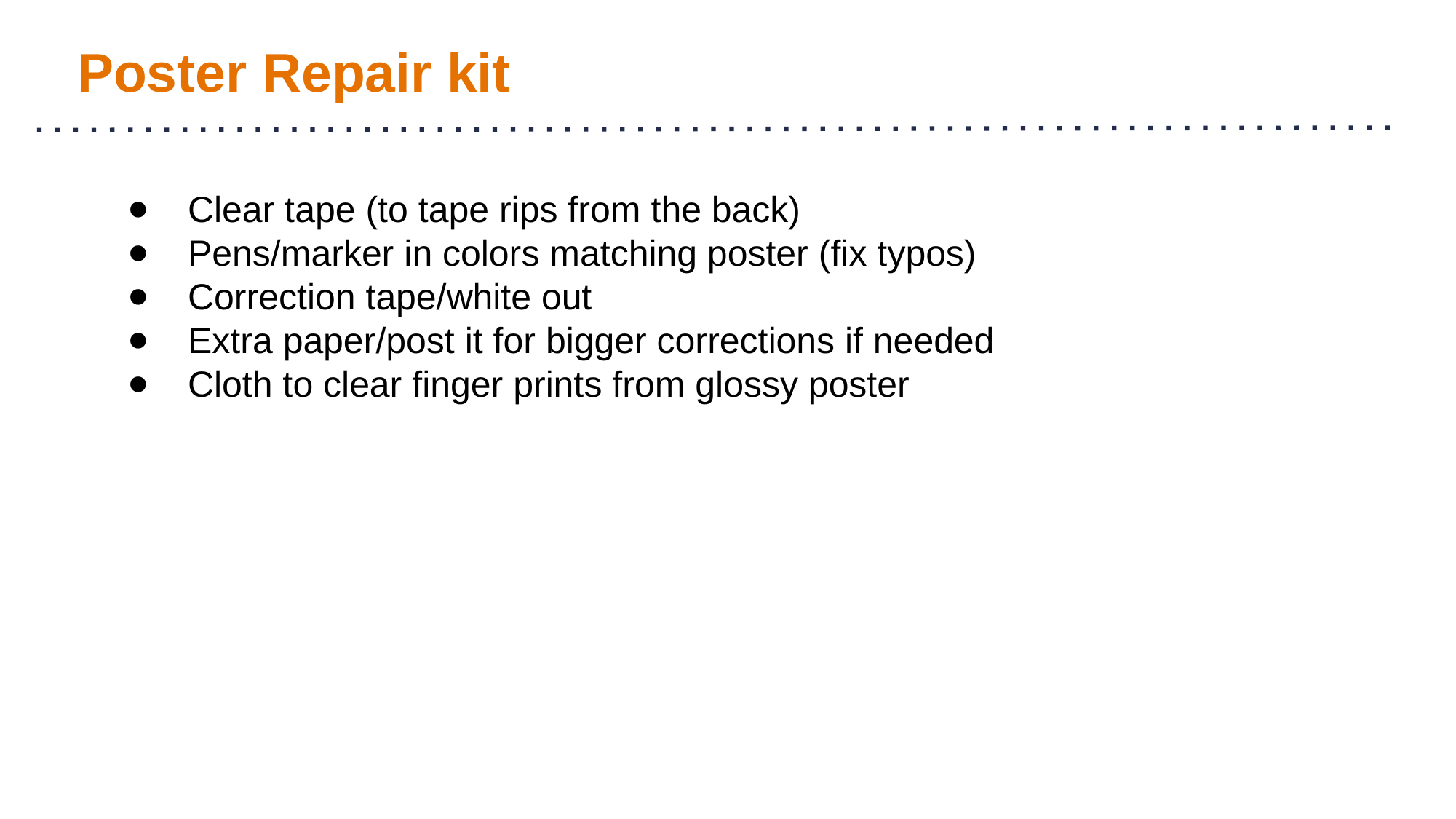

# Poster Repair kit
Clear tape (to tape rips from the back)
Pens/marker in colors matching poster (fix typos)
Correction tape/white out
Extra paper/post it for bigger corrections if needed
Cloth to clear finger prints from glossy poster